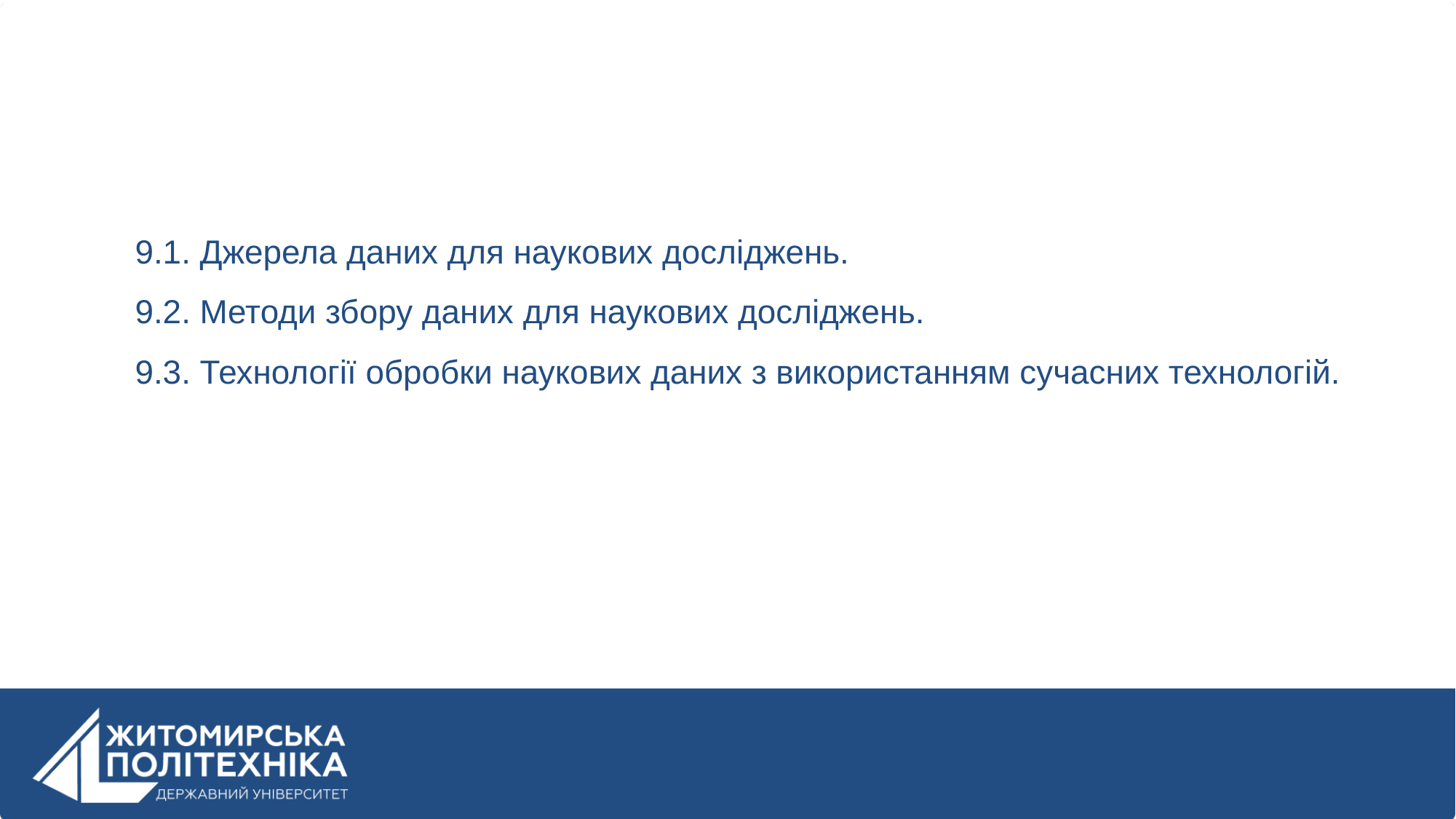

9.1. Джерела даних для наукових досліджень.
9.2. Методи збору даних для наукових досліджень.
9.3. Технології обробки наукових даних з використанням сучасних технологій.